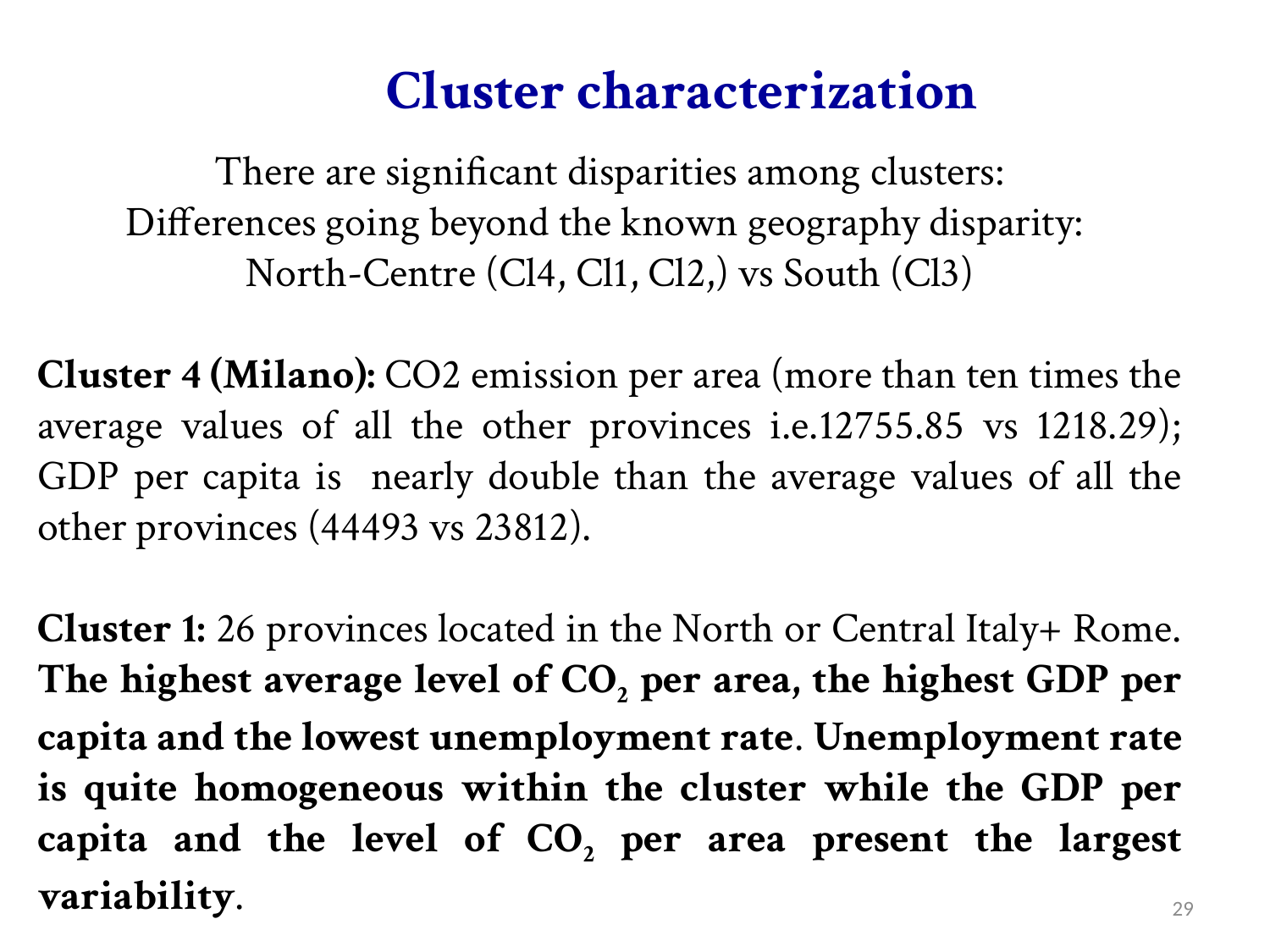

Cluster characterization
There are significant disparities among clusters:
Differences going beyond the known geography disparity:
North-Centre (Cl4, Cl1, Cl2,) vs South (Cl3)

Cluster 4 (Milano): CO2 emission per area (more than ten times the average values of all the other provinces i.e.12755.85 vs 1218.29); GDP per capita is  nearly double than the average values of all the other provinces (44493 vs 23812).

Cluster 1: 26 provinces located in the North or Central Italy+ Rome. The highest average level of CO2 per area, the highest GDP per capita and the lowest unemployment rate. Unemployment rate is quite homogeneous within the cluster while the GDP per capita and the level of CO2 per area present the largest variability.

29